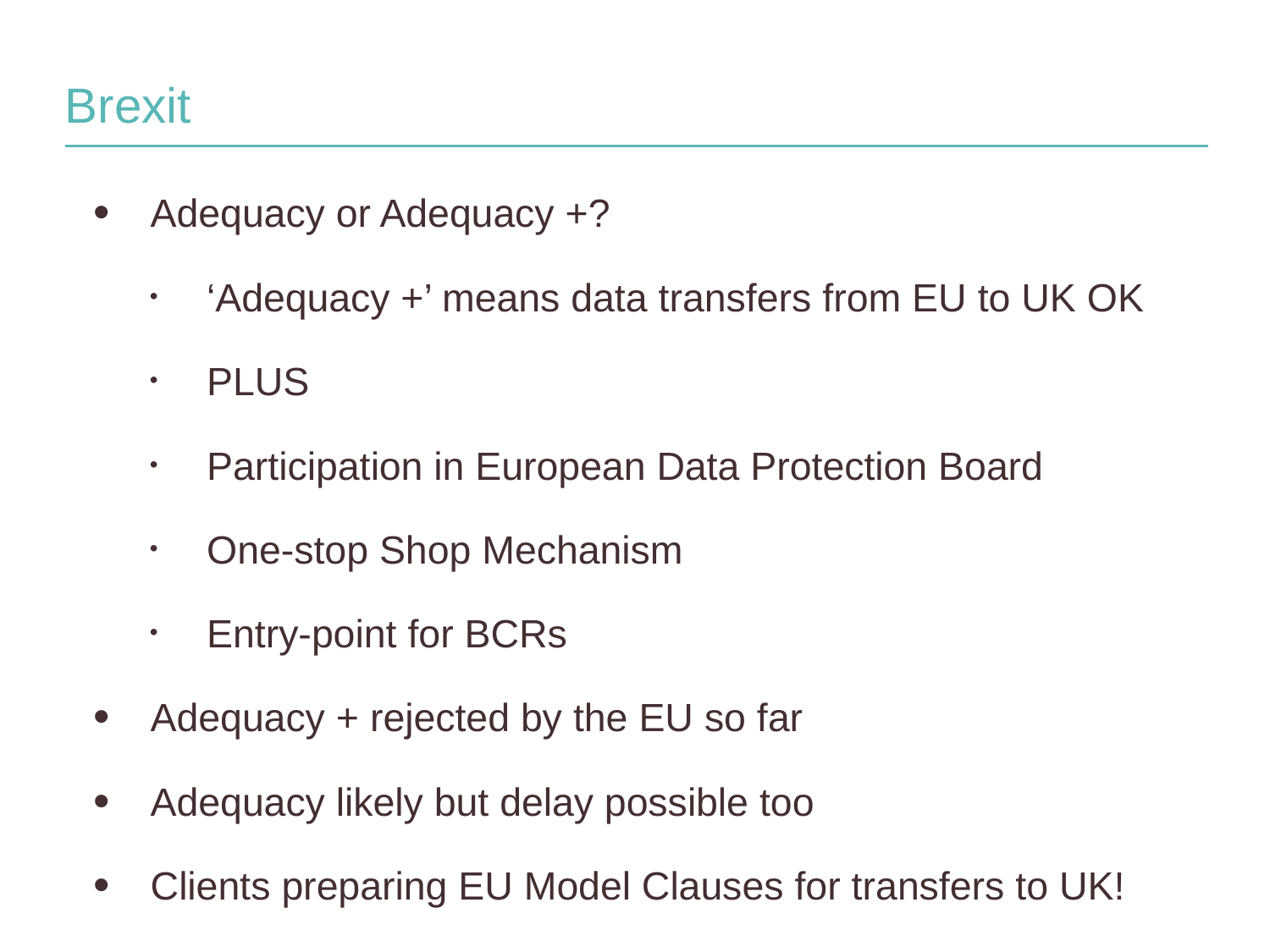

# Brexit
Adequacy or Adequacy +?
‘Adequacy +’ means data transfers from EU to UK OK
PLUS
Participation in European Data Protection Board
One-stop Shop Mechanism
Entry-point for BCRs
Adequacy + rejected by the EU so far
Adequacy likely but delay possible too
Clients preparing EU Model Clauses for transfers to UK!